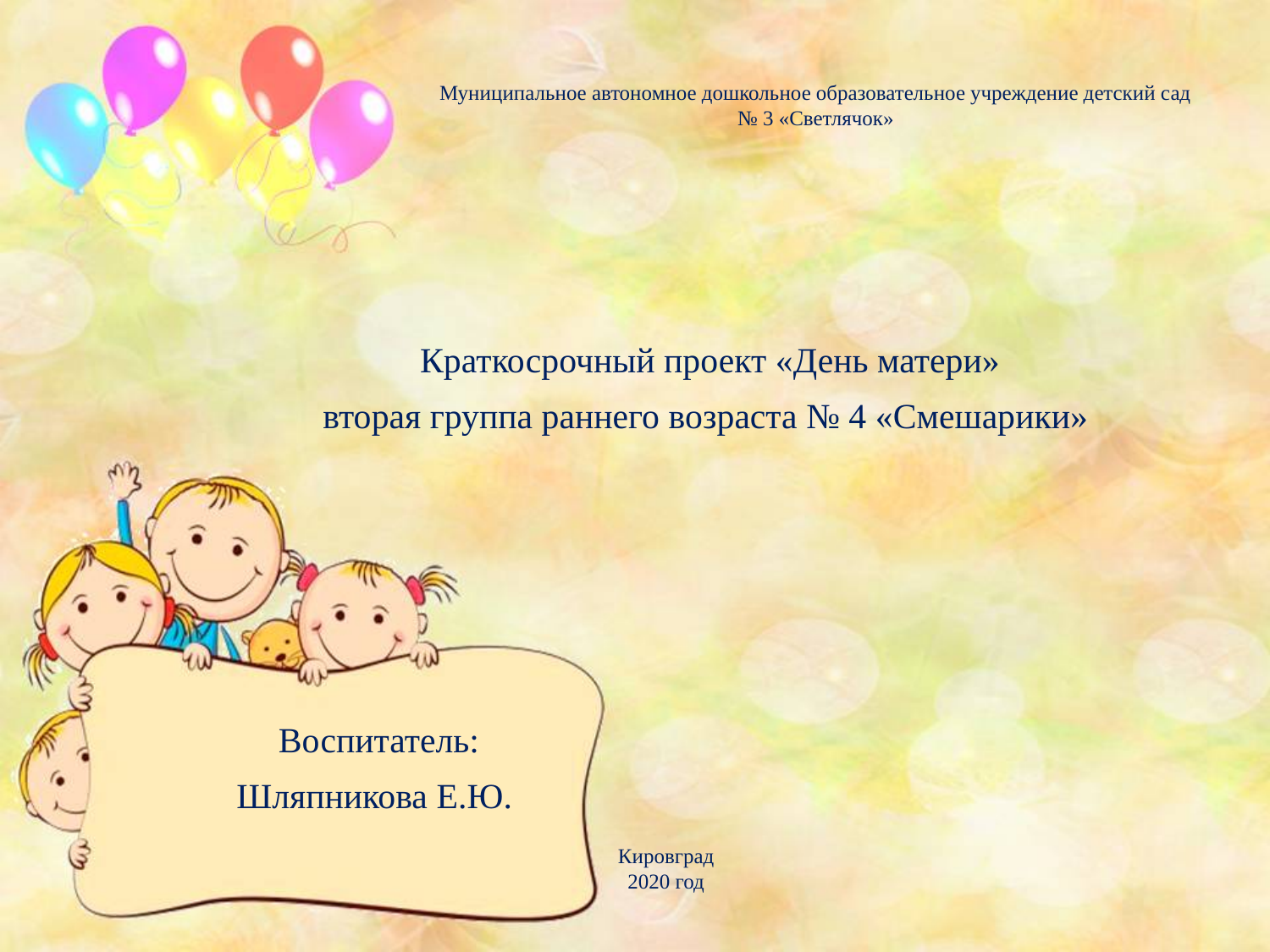

# Муниципальное автономное дошкольное образовательное учреждение детский сад № 3 «Светлячок»
Краткосрочный проект «День матери»
вторая группа раннего возраста № 4 «Смешарики»
                     Воспитатель:
                   Шляпникова Е.Ю.
Кировград
2020 год